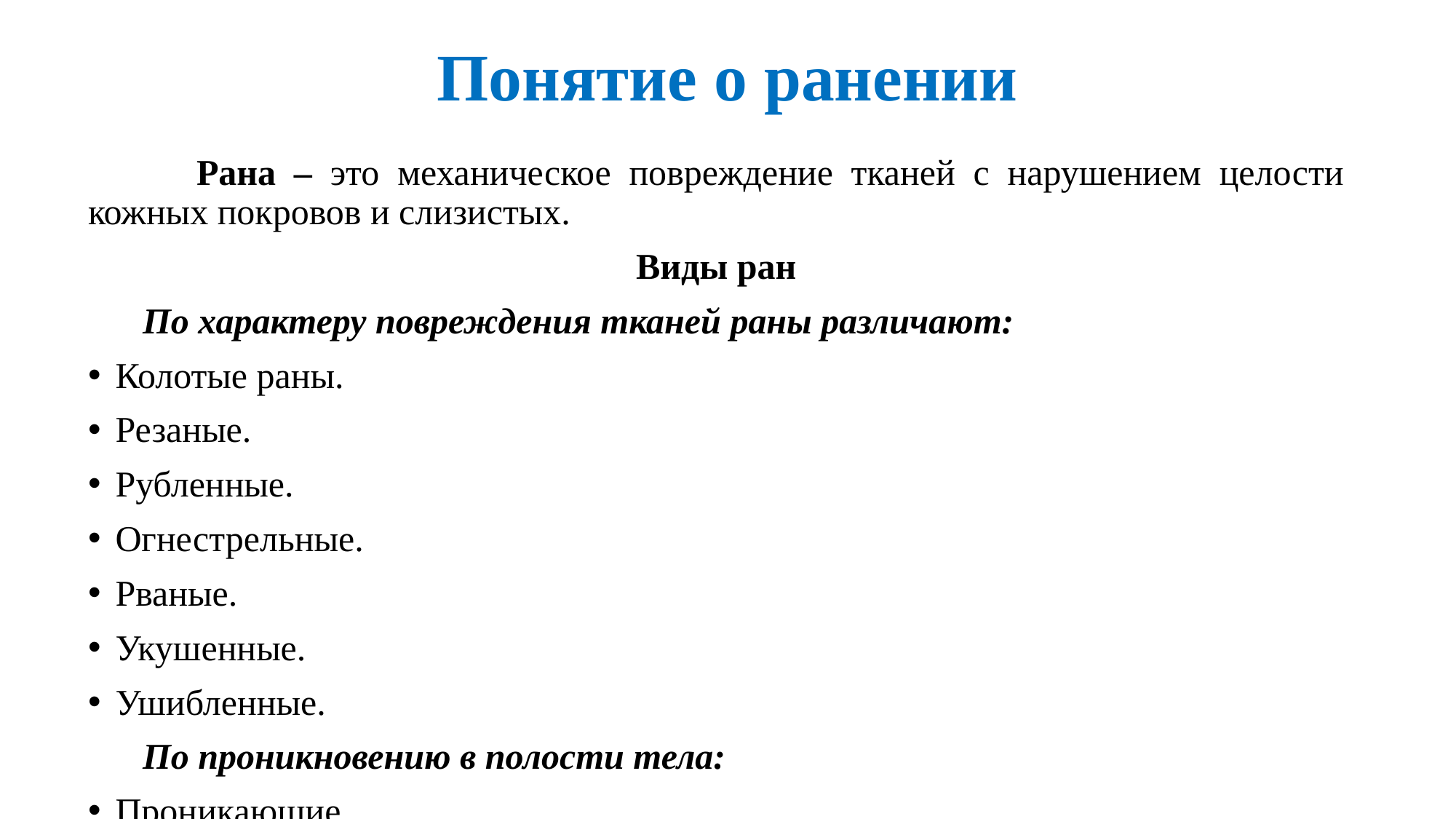

# Понятие о ранении
      Рана – это механическое повреждение тканей с нарушением целости кожных покровов и слизистых.
Виды ран
      По характеру повреждения тканей раны различают:
Колотые раны.
Резаные.
Рубленные.
Огнестрельные.
Рваные.
Укушенные.
Ушибленные.
      По проникновению в полости тела:
Проникающие.
Непроникающие.